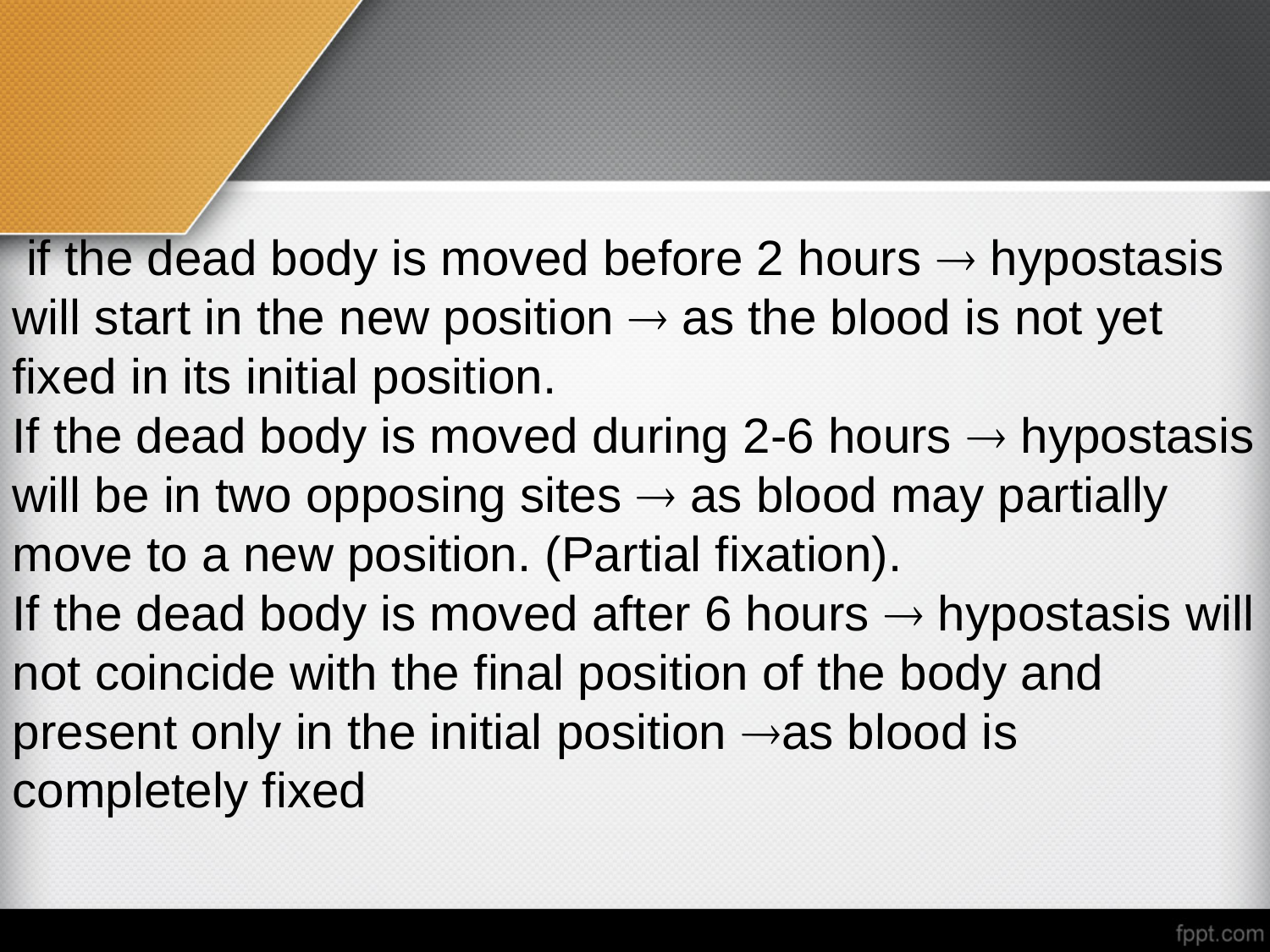

if the dead body is moved before 2 hours → hypostasis will start in the new position → as the blood is not yet fixed in its initial position.
If the dead body is moved during 2-6 hours → hypostasis will be in two opposing sites → as blood may partially move to a new position. (Partial fixation).
If the dead body is moved after 6 hours → hypostasis will not coincide with the final position of the body and present only in the initial position →as blood is completely fixed